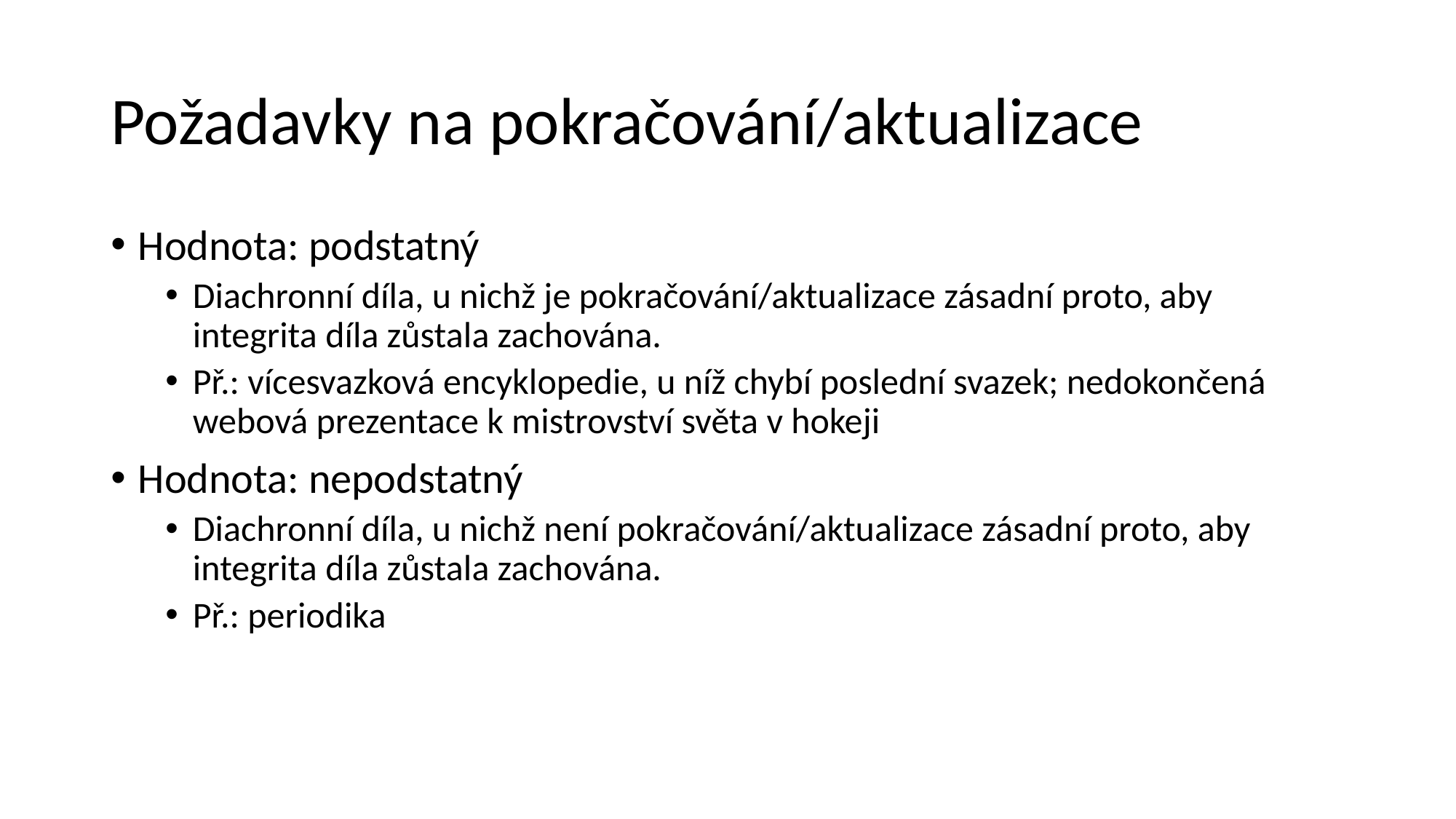

# Požadavky na pokračování/aktualizace
Hodnota: podstatný
Diachronní díla, u nichž je pokračování/aktualizace zásadní proto, aby integrita díla zůstala zachována.
Př.: vícesvazková encyklopedie, u níž chybí poslední svazek; nedokončená webová prezentace k mistrovství světa v hokeji
Hodnota: nepodstatný
Diachronní díla, u nichž není pokračování/aktualizace zásadní proto, aby integrita díla zůstala zachována.
Př.: periodika